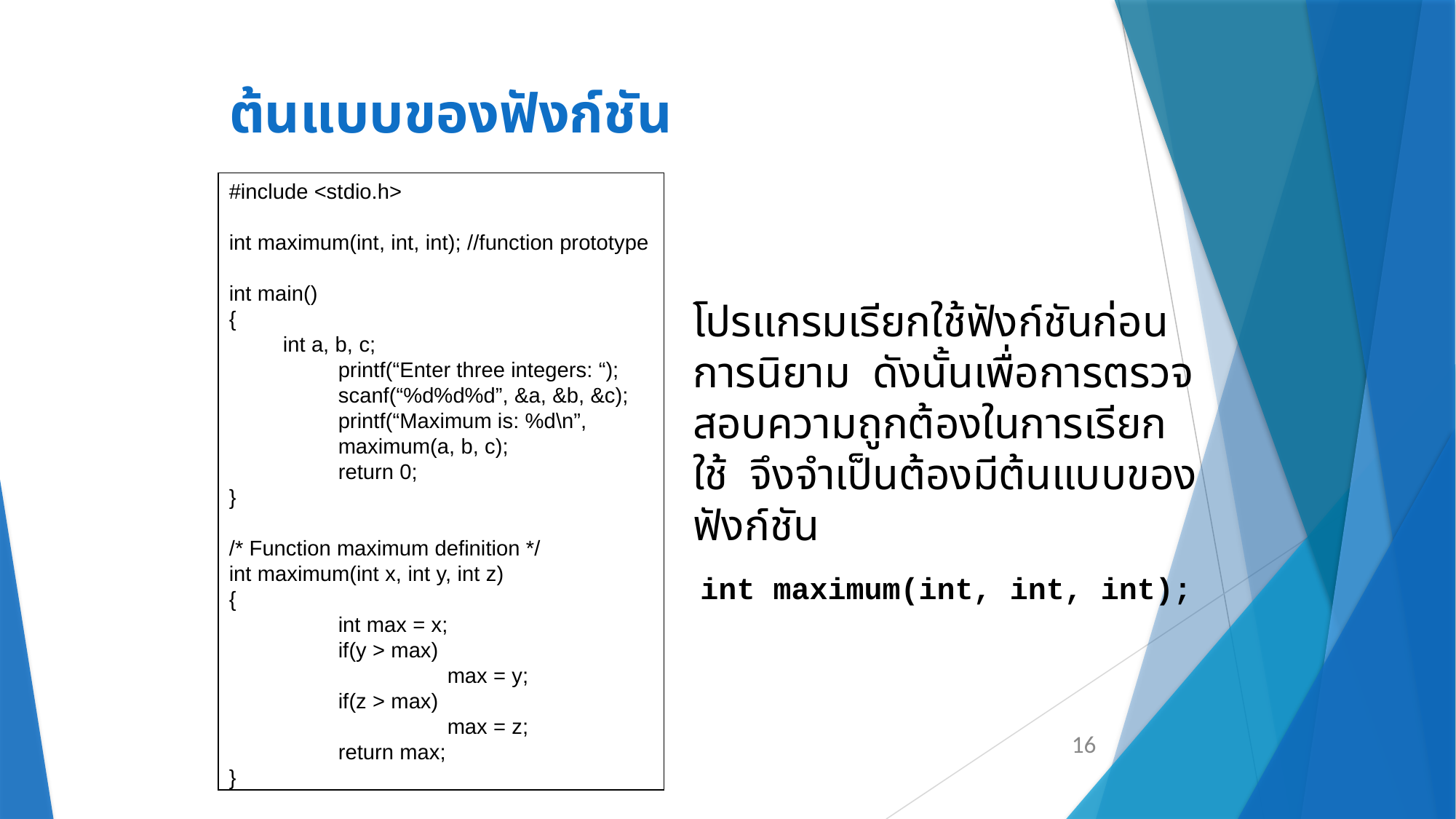

# ต้นแบบของฟังก์ชัน
#include <stdio.h>

int maximum(int, int, int); //function prototype

int main()
{
         int a, b, c;
	printf(“Enter three integers: “);
	scanf(“%d%d%d”, &a, &b, &c);
	printf(“Maximum is: %d\n”, 	maximum(a, b, c);
	return 0;
}

/* Function maximum definition */
int maximum(int x, int y, int z)
{
	int max = x;
	if(y > max)
		max = y;
	if(z > max)
		max = z;
	return max;
}

โปรแกรมเรียกใช้ฟังก์ชันก่อนการนิยาม  ดังนั้นเพื่อการตรวจสอบความถูกต้องในการเรียกใช้  จึงจำเป็นต้องมีต้นแบบของฟังก์ชัน

int maximum(int, int, int);

16